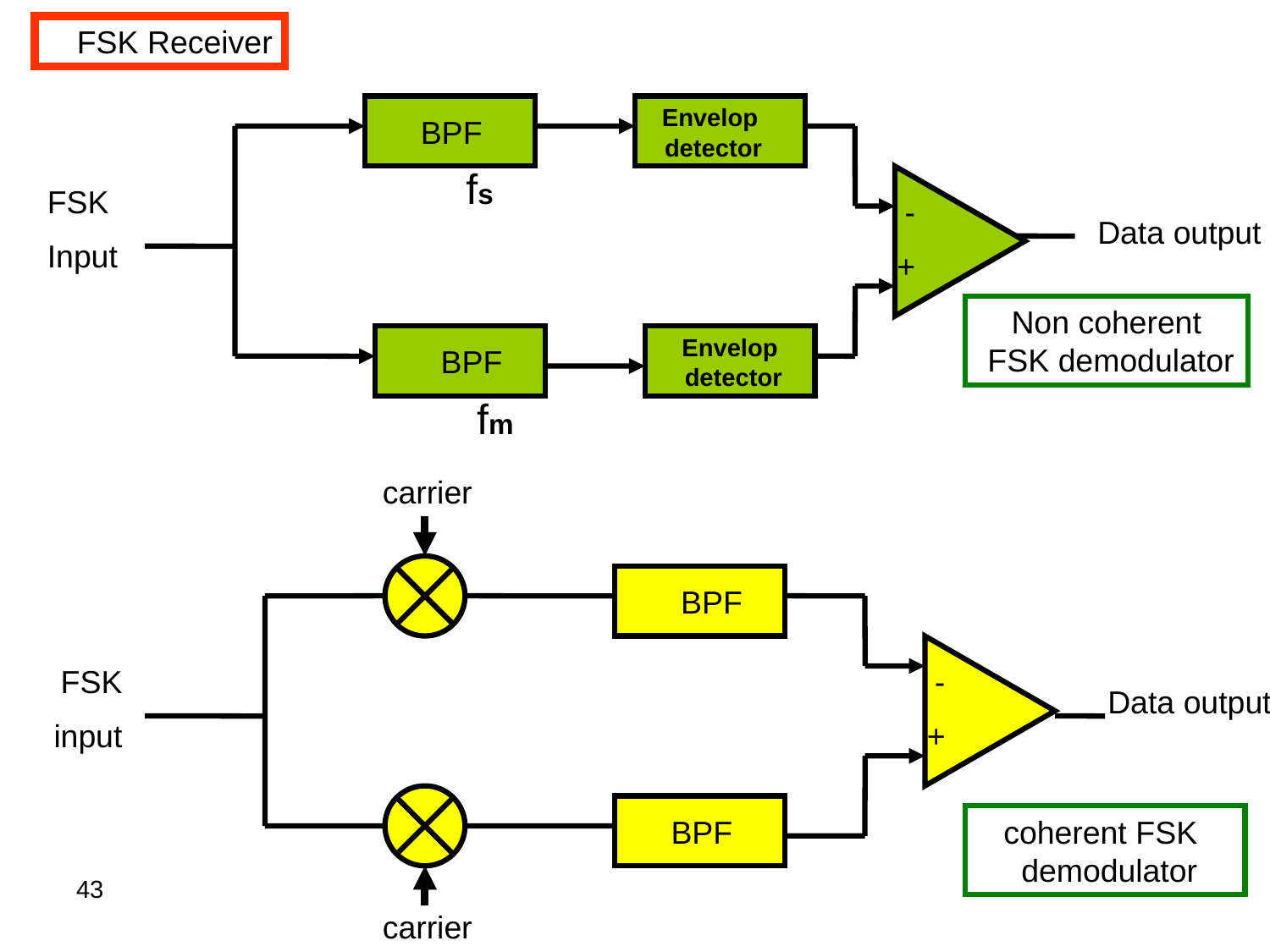

FSK Receiver

Envelop detector
BPF

 fs

FSK
Input
-
+

Data output

Non coherent FSK demodulator

Envelop detector
BPF

 fm
carrier

BPF

FSK
input
-
+

Data output

BPF
 coherent FSK demodulator

43
carrier